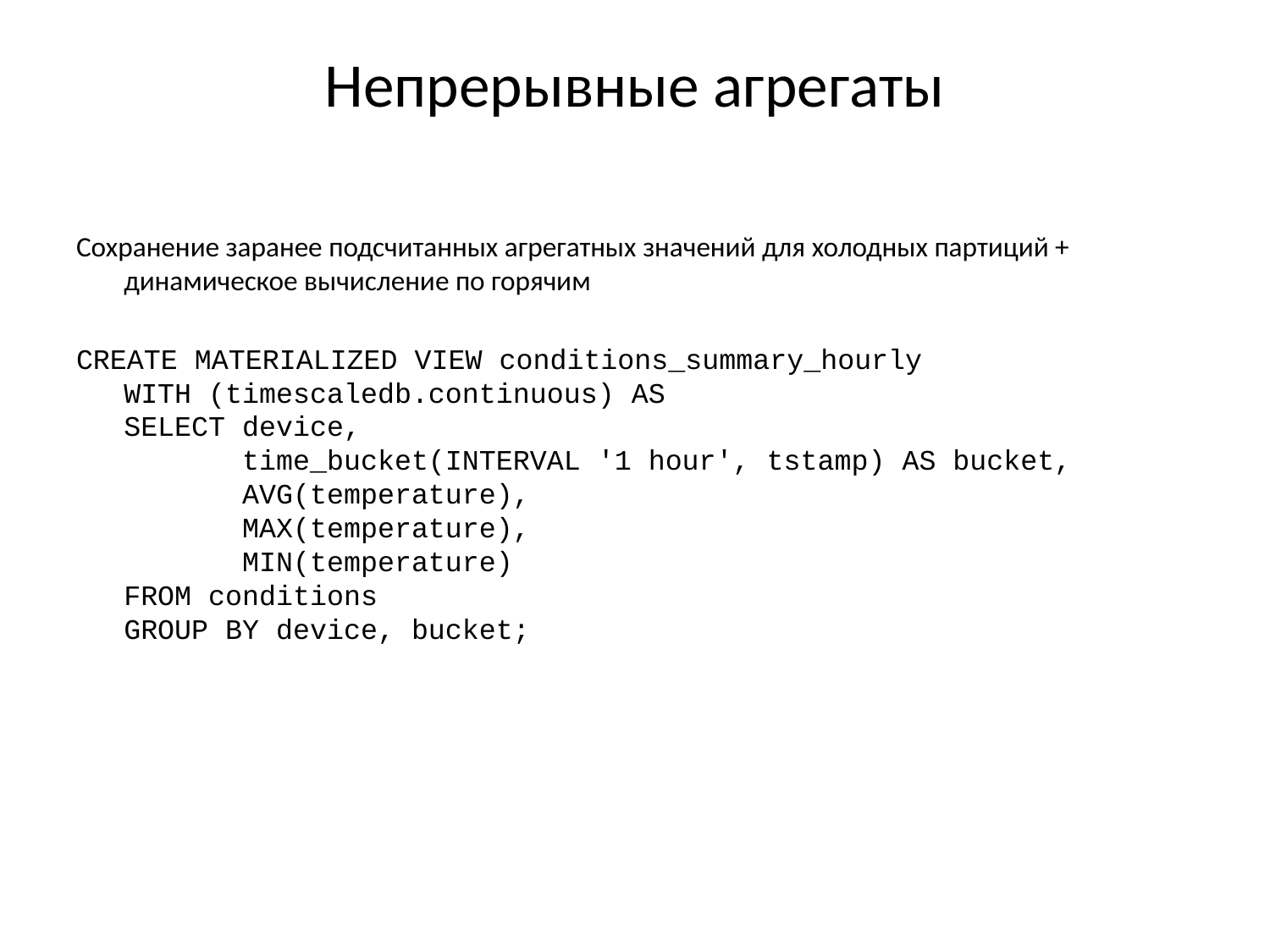

# Непрерывные агрегаты
Сохранение заранее подсчитанных агрегатных значений для холодных партиций + динамическое вычисление по горячим

CREATE MATERIALIZED VIEW conditions_summary_hourly
WITH (timescaledb.continuous) AS
SELECT device,
       time_bucket(INTERVAL '1 hour', tstamp) AS bucket,
       AVG(temperature),
       MAX(temperature),
       MIN(temperature)
FROM conditions
GROUP BY device, bucket;